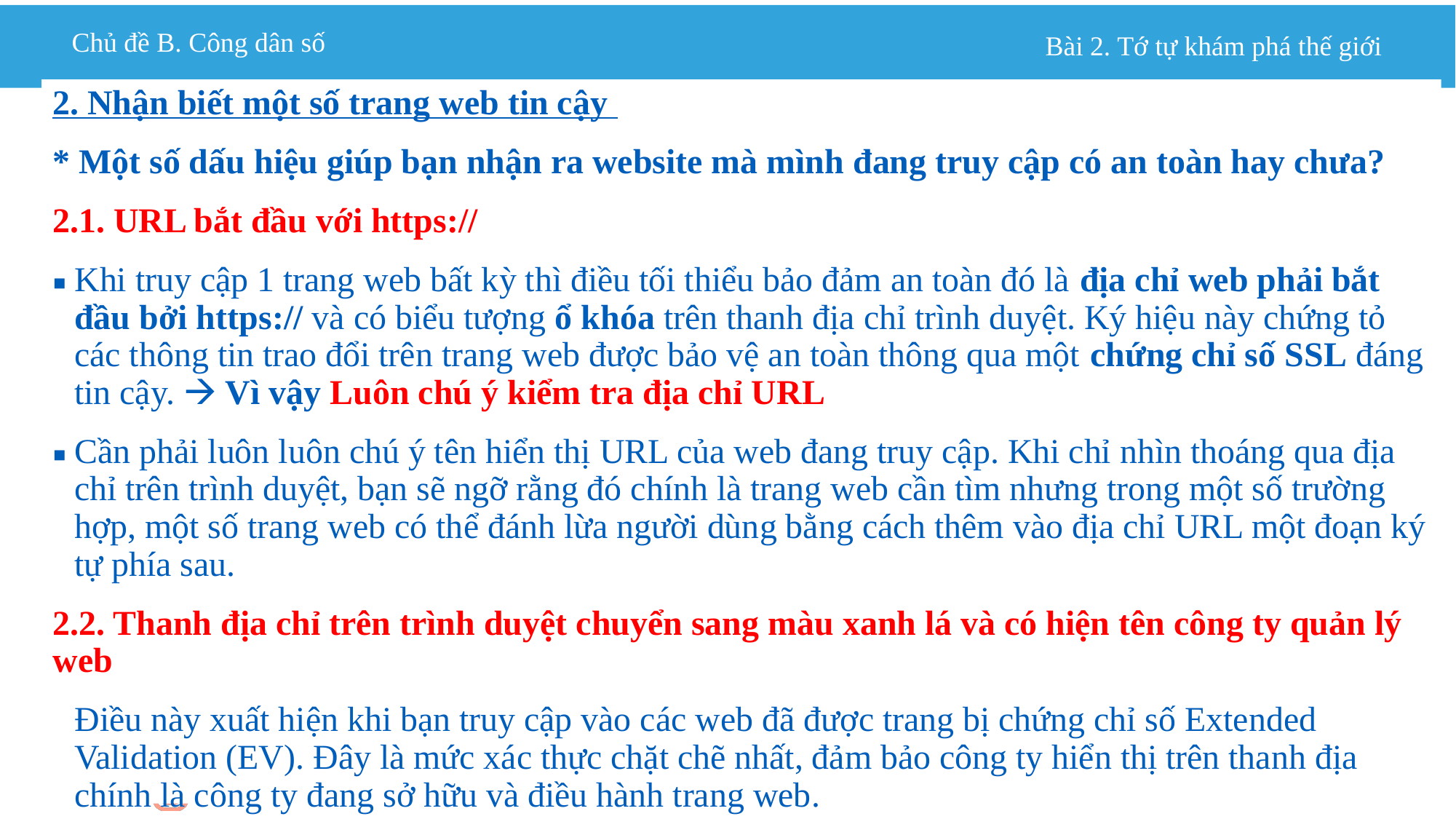

2. Nhận biết một số trang web tin cậy
* Một số dấu hiệu giúp bạn nhận ra website mà mình đang truy cập có an toàn hay chưa?
2.1. URL bắt đầu với https://
Khi truy cập 1 trang web bất kỳ thì điều tối thiểu bảo đảm an toàn đó là địa chỉ web phải bắt đầu bởi https:// và có biểu tượng ổ khóa trên thanh địa chỉ trình duyệt. Ký hiệu này chứng tỏ các thông tin trao đổi trên trang web được bảo vệ an toàn thông qua một chứng chỉ số SSL đáng tin cậy. 🡪 Vì vậy Luôn chú ý kiểm tra địa chỉ URL
Cần phải luôn luôn chú ý tên hiển thị URL của web đang truy cập. Khi chỉ nhìn thoáng qua địa chỉ trên trình duyệt, bạn sẽ ngỡ rằng đó chính là trang web cần tìm nhưng trong một số trường hợp, một số trang web có thể đánh lừa người dùng bằng cách thêm vào địa chỉ URL một đoạn ký tự phía sau.
2.2. Thanh địa chỉ trên trình duyệt chuyển sang màu xanh lá và có hiện tên công ty quản lý web
Điều này xuất hiện khi bạn truy cập vào các web đã được trang bị chứng chỉ số Extended Validation (EV). Đây là mức xác thực chặt chẽ nhất, đảm bảo công ty hiển thị trên thanh địa chính là công ty đang sở hữu và điều hành trang web.